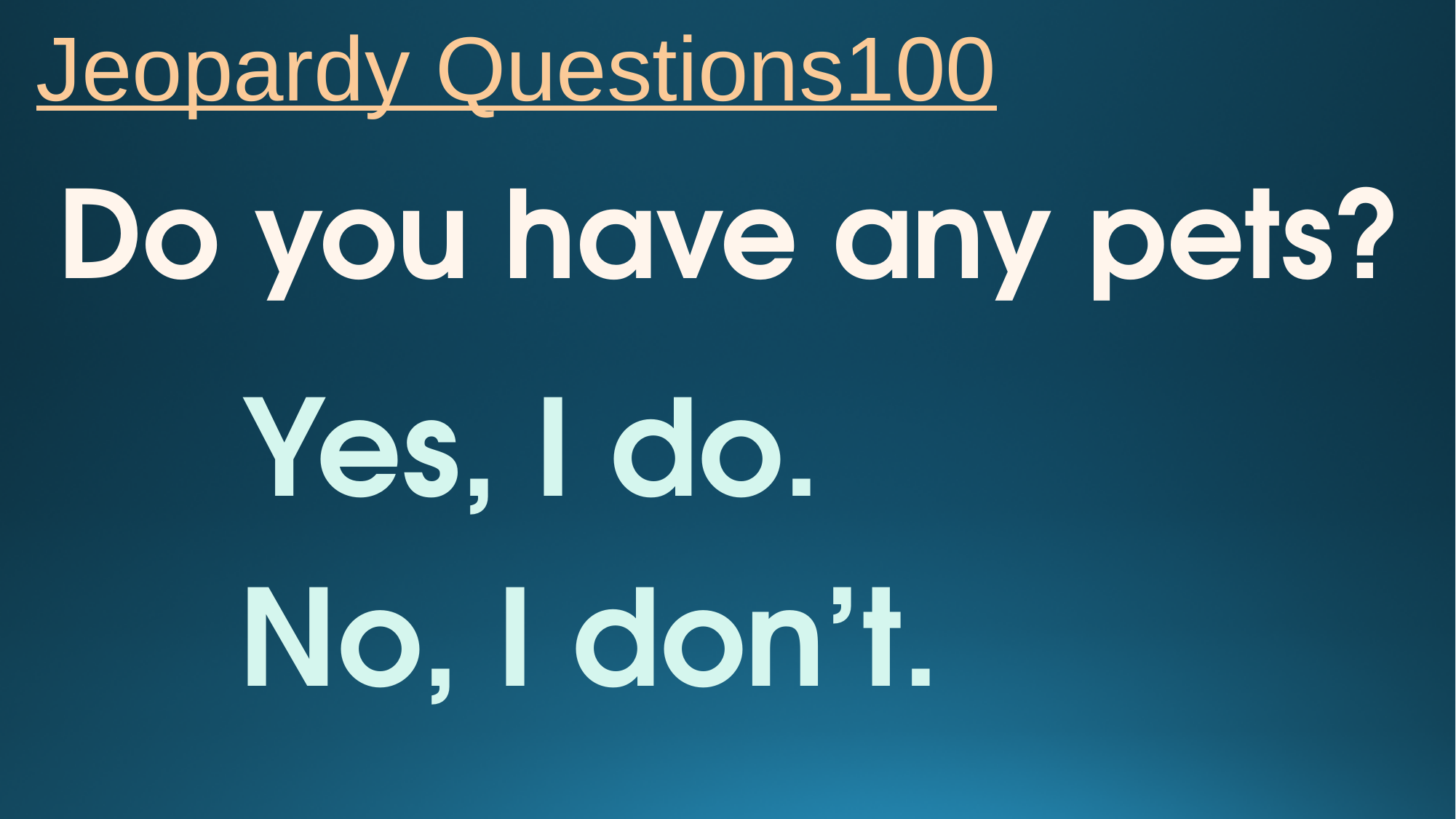

# Jeopardy Questions100
Do you have any pets?
Yes, I do.
No, I don’t.